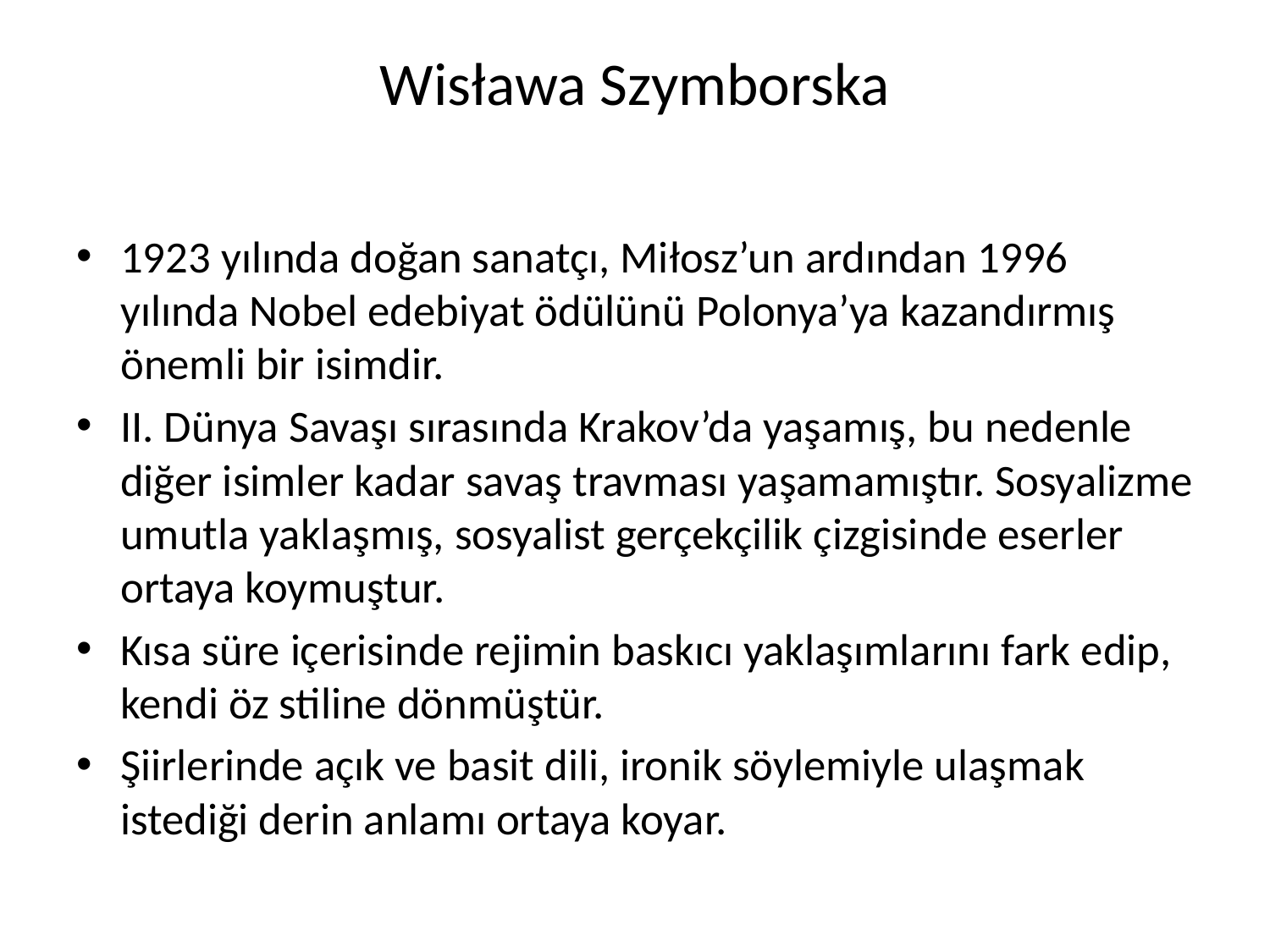

# Wisława Szymborska
1923 yılında doğan sanatçı, Miłosz’un ardından 1996 yılında Nobel edebiyat ödülünü Polonya’ya kazandırmış önemli bir isimdir.
II. Dünya Savaşı sırasında Krakov’da yaşamış, bu nedenle diğer isimler kadar savaş travması yaşamamıştır. Sosyalizme umutla yaklaşmış, sosyalist gerçekçilik çizgisinde eserler ortaya koymuştur.
Kısa süre içerisinde rejimin baskıcı yaklaşımlarını fark edip, kendi öz stiline dönmüştür.
Şiirlerinde açık ve basit dili, ironik söylemiyle ulaşmak istediği derin anlamı ortaya koyar.